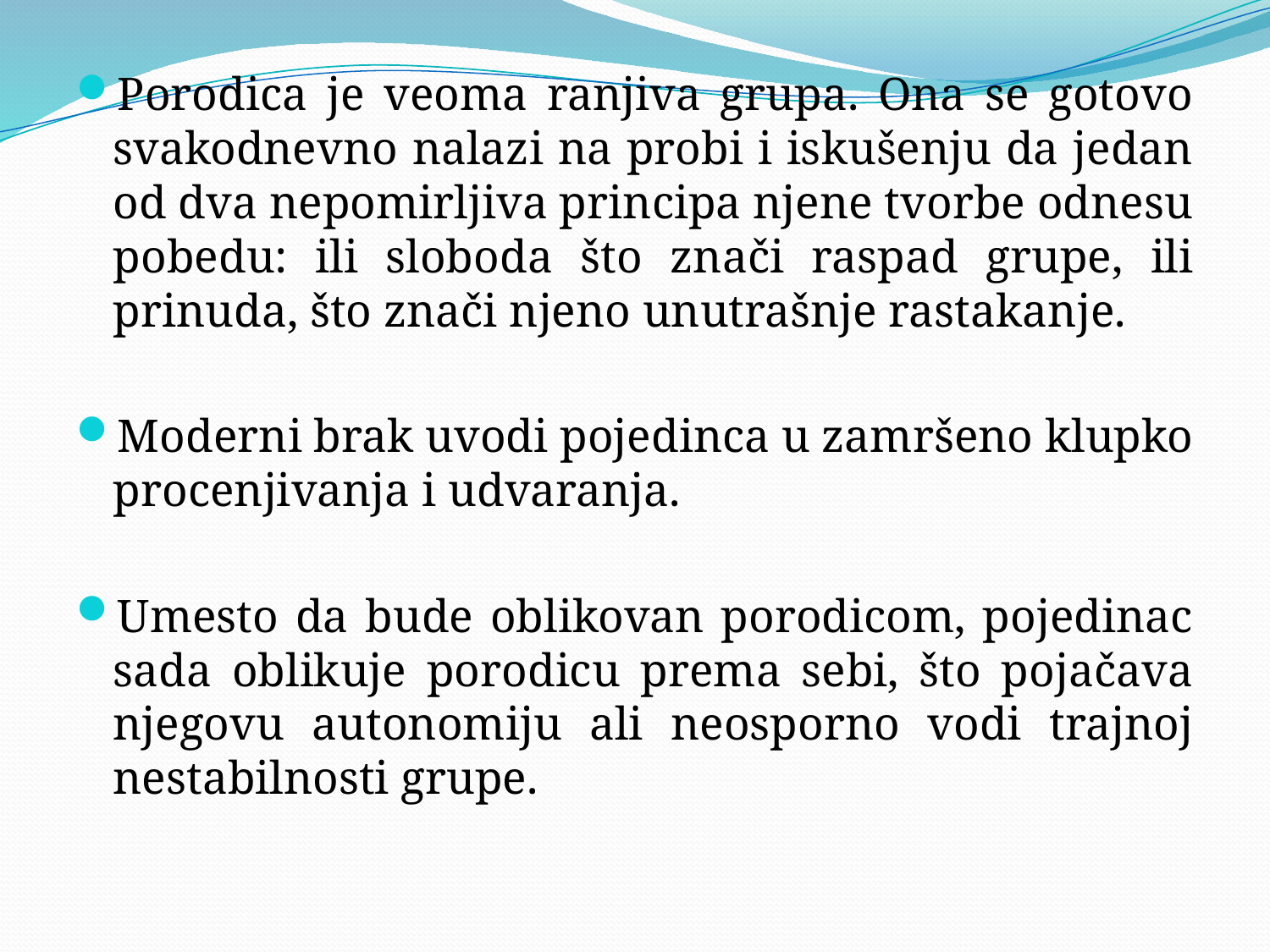

#
Porodica je veoma ranjiva grupa. Ona se gotovo svakodnevno nalazi na probi i iskušenju da jedan od dva nepomirljiva principa njene tvorbe odnesu pobedu: ili sloboda što znači raspad grupe, ili prinuda, što znači njeno unutrašnje rastakanje.

Moderni brak uvodi pojedinca u zamršeno klupko procenjivanja i udvaranja.

Umesto da bude oblikovan porodicom, pojedinac sada oblikuje porodicu prema sebi, što pojačava njegovu autonomiju ali neosporno vodi trajnoj nestabilnosti grupe.